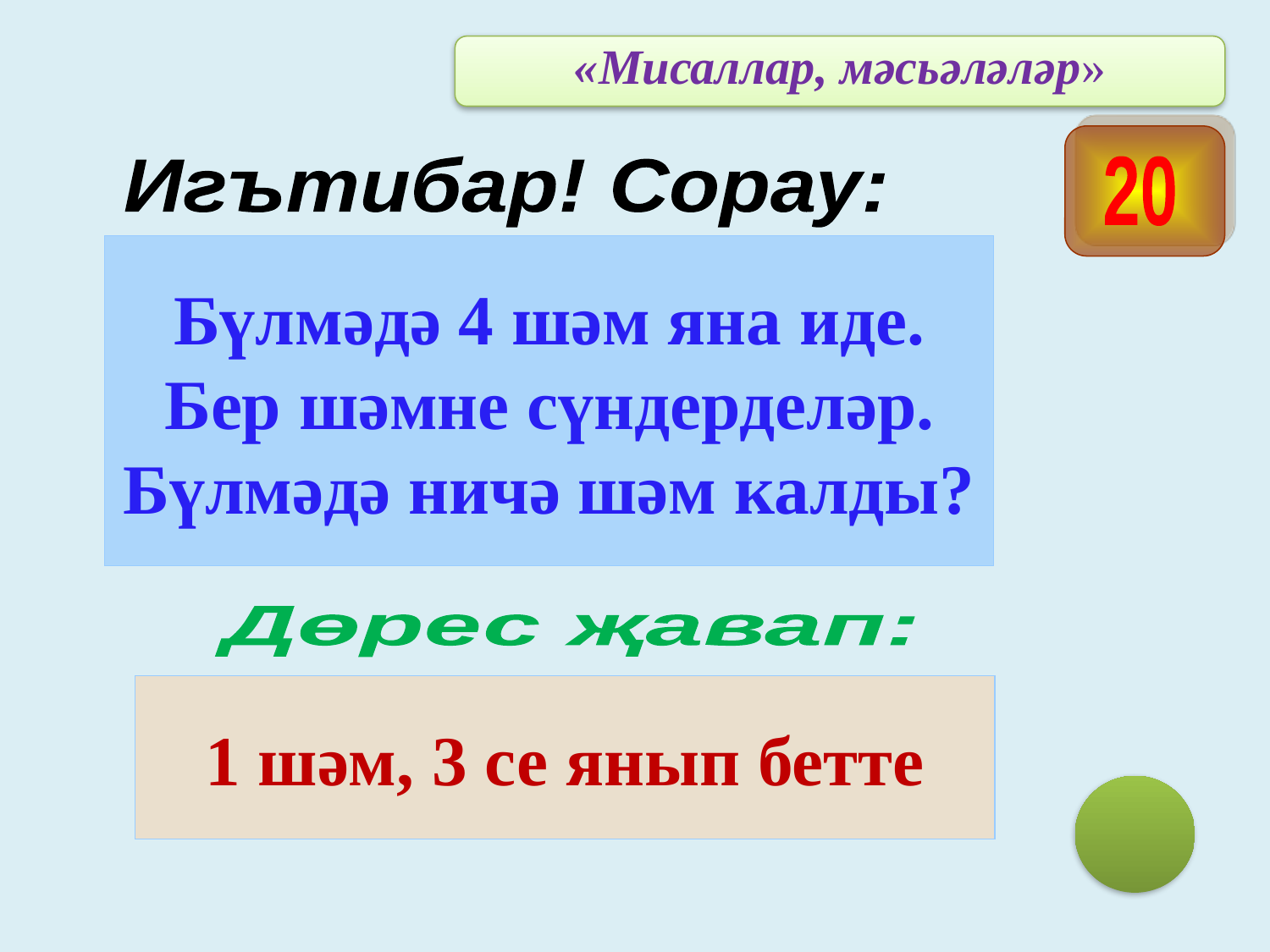

«Мисаллар, мәсьәләләр»

 Игътибар! Сорау:
20
 Бүлмәдә 4 шәм яна иде.  Бер шәмне сүндерделәр. Бүлмәдә ничә шәм калды?
Дөрес җавап:
1 шәм, 3 се янып бетте